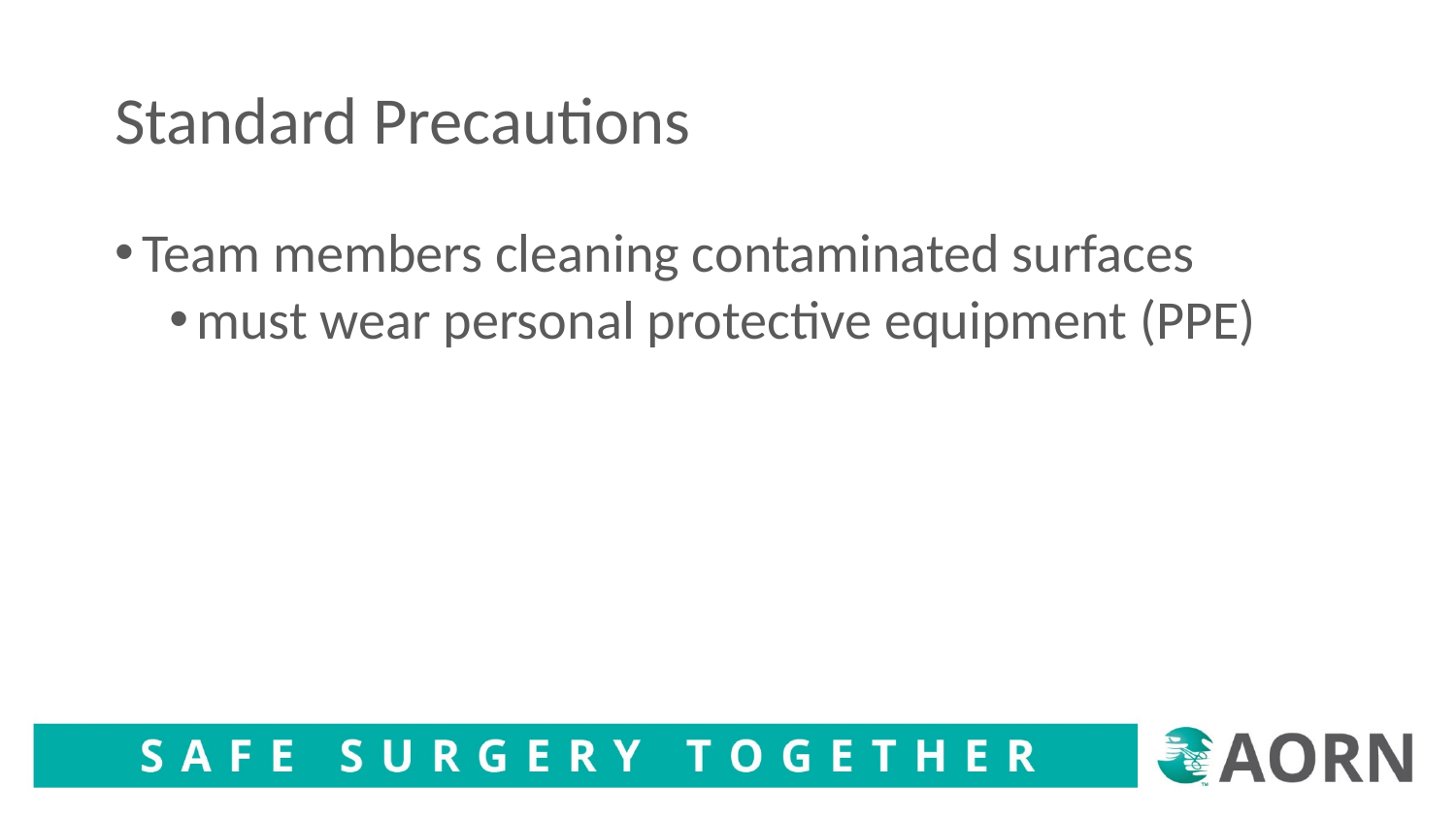

# Standard Precautions
Team members cleaning contaminated surfaces
must wear personal protective equipment (PPE)